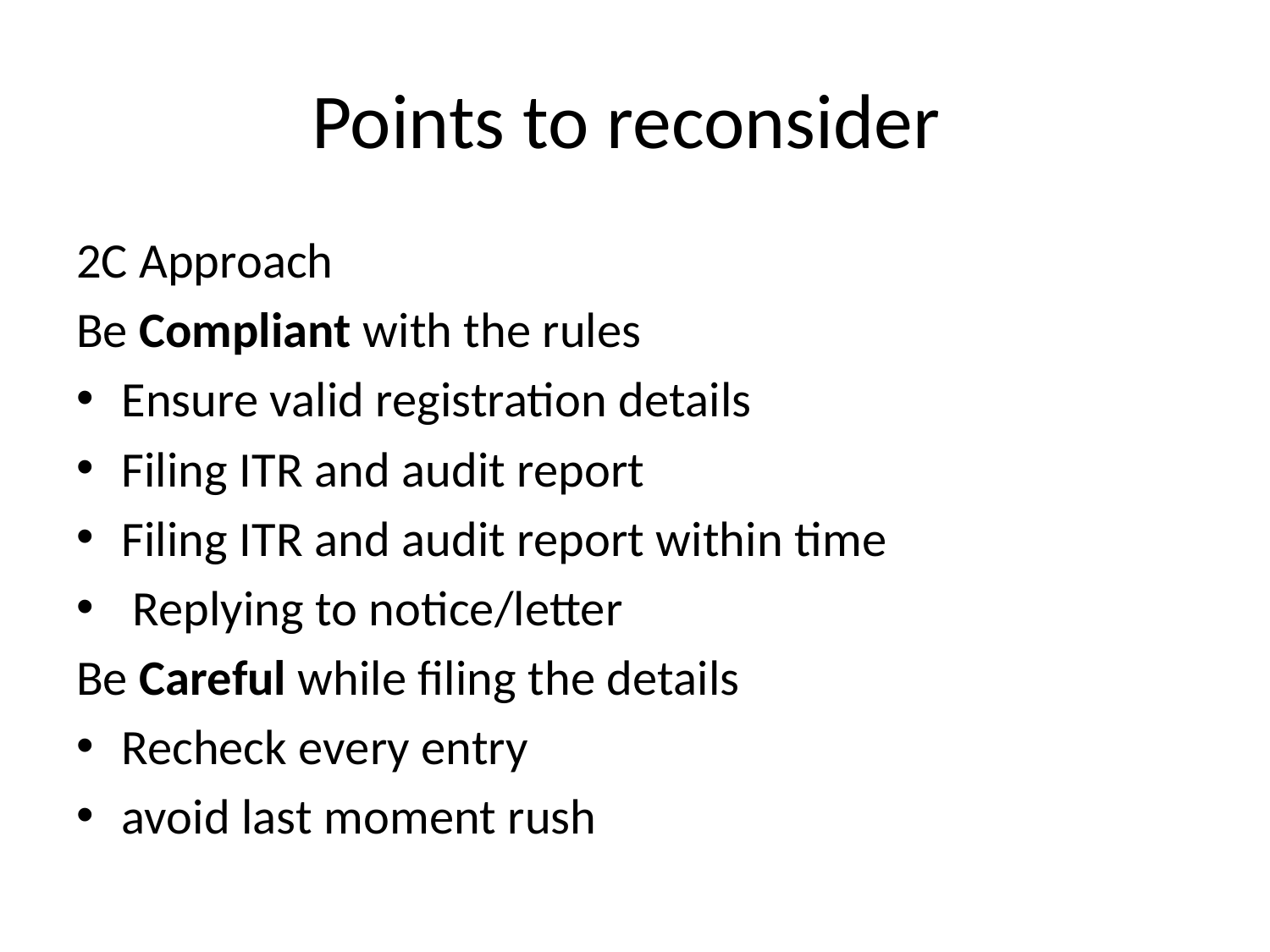

# Points to reconsider
2C Approach
Be Compliant with the rules
Ensure valid registration details
Filing ITR and audit report
Filing ITR and audit report within time
 Replying to notice/letter
Be Careful while filing the details
Recheck every entry
avoid last moment rush